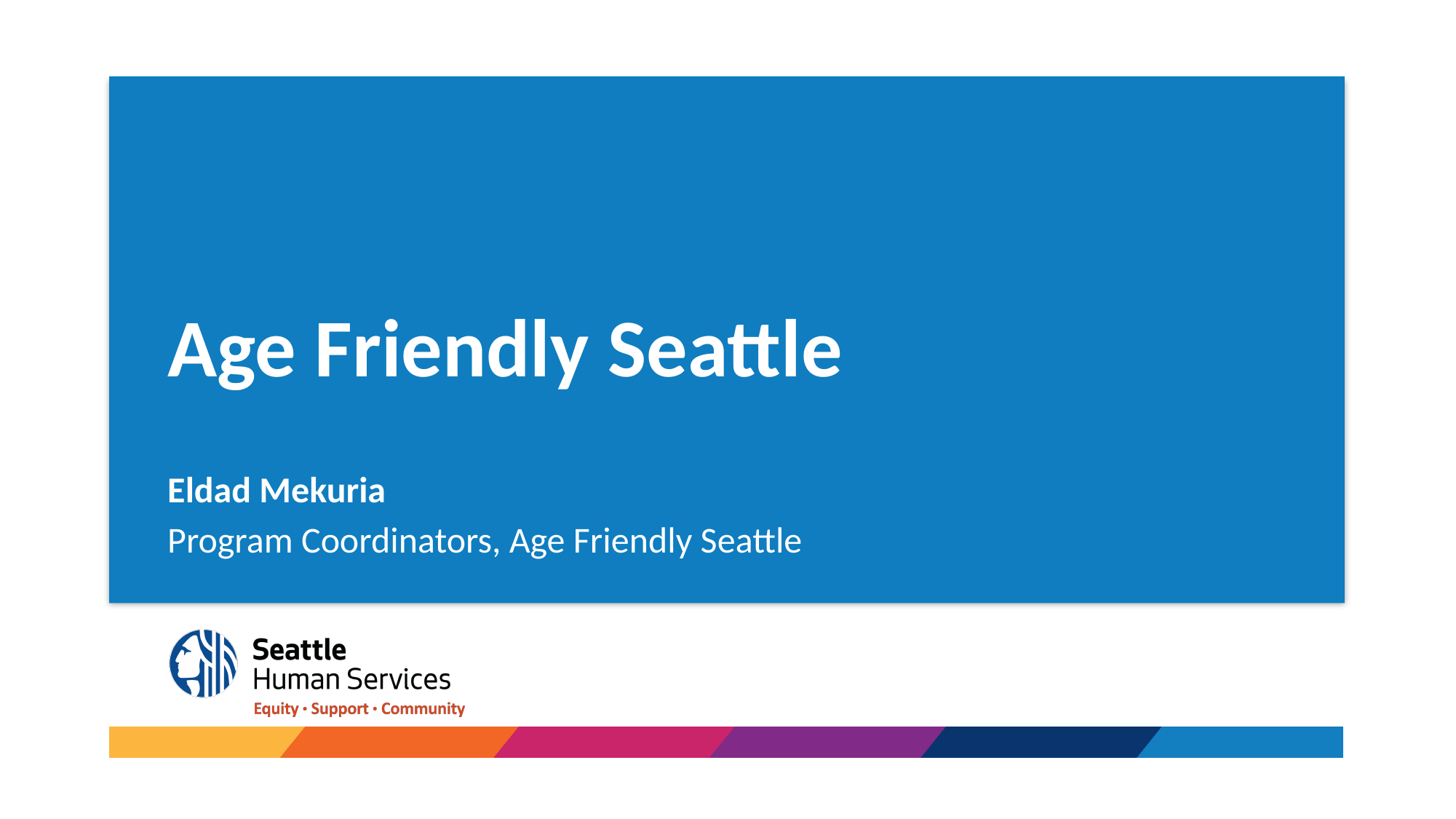

# Age Friendly Seattle

Eldad Mekuria
Program Coordinators, Age Friendly Seattle